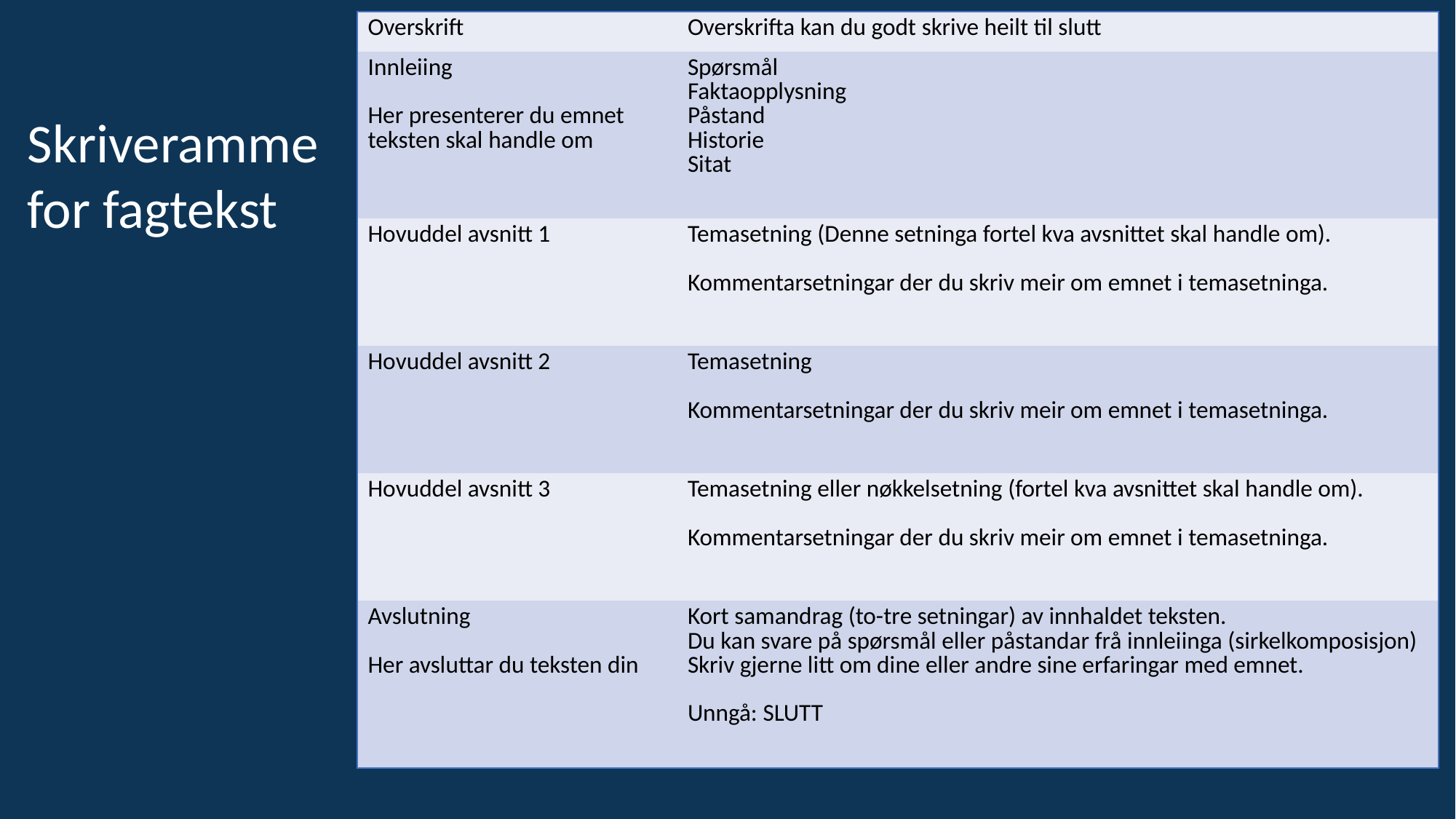

| Overskrift | Overskrifta kan du godt skrive heilt til slutt |
| --- | --- |
| Innleiing Her presenterer du emnet teksten skal handle om | Spørsmål Faktaopplysning Påstand Historie Sitat |
| Hovuddel avsnitt 1 | Temasetning (Denne setninga fortel kva avsnittet skal handle om). Kommentarsetningar der du skriv meir om emnet i temasetninga. |
| Hovuddel avsnitt 2 | Temasetning Kommentarsetningar der du skriv meir om emnet i temasetninga. |
| Hovuddel avsnitt 3 | Temasetning eller nøkkelsetning (fortel kva avsnittet skal handle om). Kommentarsetningar der du skriv meir om emnet i temasetninga. |
| Avslutning Her avsluttar du teksten din | Kort samandrag (to-tre setningar) av innhaldet teksten. Du kan svare på spørsmål eller påstandar frå innleiinga (sirkelkomposisjon) Skriv gjerne litt om dine eller andre sine erfaringar med emnet. Unngå: SLUTT |
Skriveramme
for fagtekst